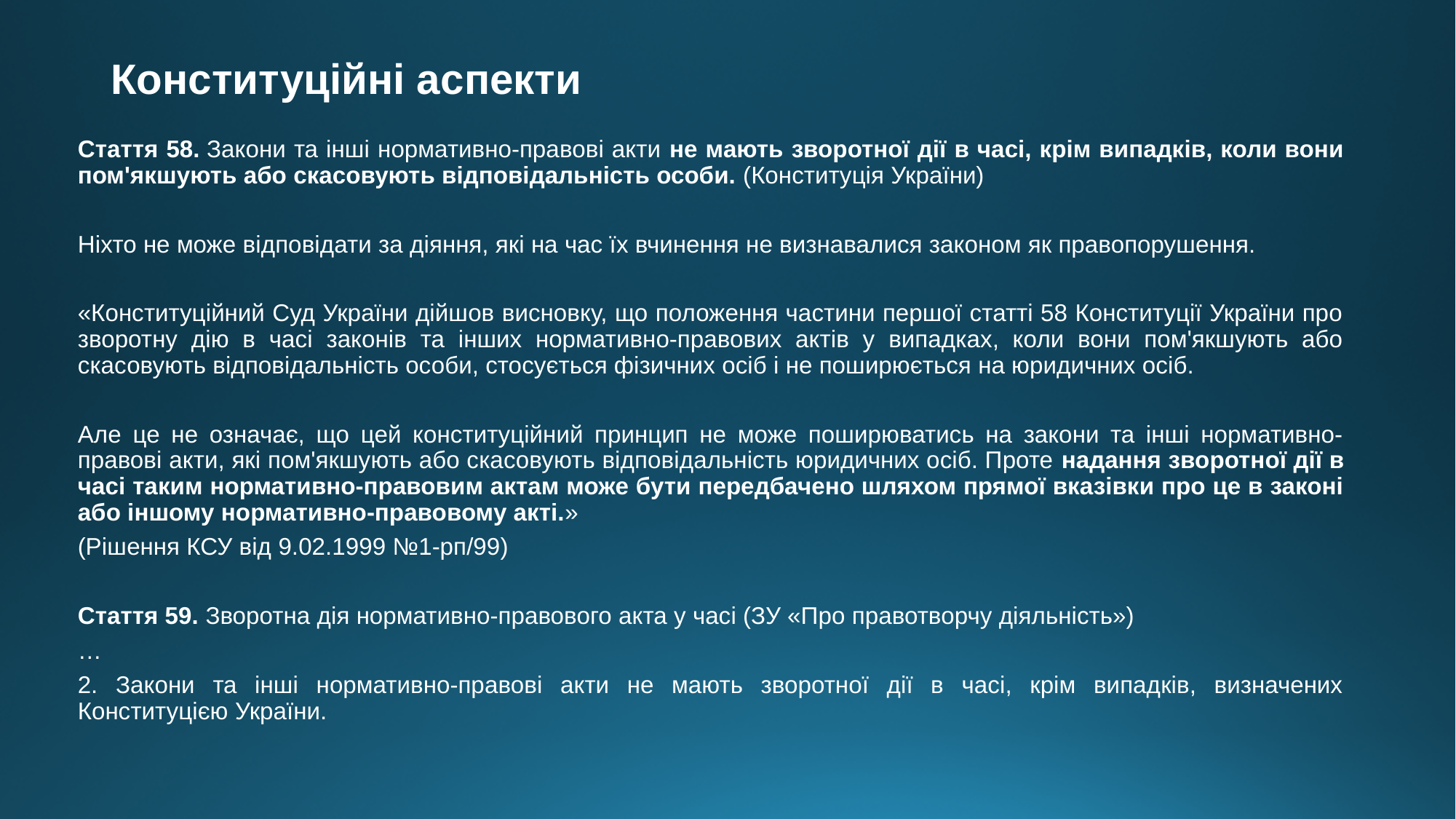

# Конституційні аспекти
Стаття 58. Закони та інші нормативно-правові акти не мають зворотної дії в часі, крім випадків, коли вони пом'якшують або скасовують відповідальність особи. (Конституція України)

Ніхто не може відповідати за діяння, які на час їх вчинення не визнавалися законом як правопорушення.

«Конституційний Суд України дійшов висновку, що положення частини першої статті 58 Конституції України про зворотну дію в часі законів та інших нормативно-правових актів у випадках, коли вони пом'якшують або скасовують відповідальність особи, стосується фізичних осіб і не поширюється на юридичних осіб.

Але це не означає, що цей конституційний принцип не може поширюватись на закони та інші нормативно-правові акти, які пом'якшують або скасовують відповідальність юридичних осіб. Проте надання зворотної дії в часі таким нормативно-правовим актам може бути передбачено шляхом прямої вказівки про це в законі або іншому нормативно-правовому акті.»
(Рішення КСУ від 9.02.1999 №1-рп/99)

Стаття 59. Зворотна дія нормативно-правового акта у часі (ЗУ «Про правотворчу діяльність»)
…
2. Закони та інші нормативно-правові акти не мають зворотної дії в часі, крім випадків, визначених Конституцією України.